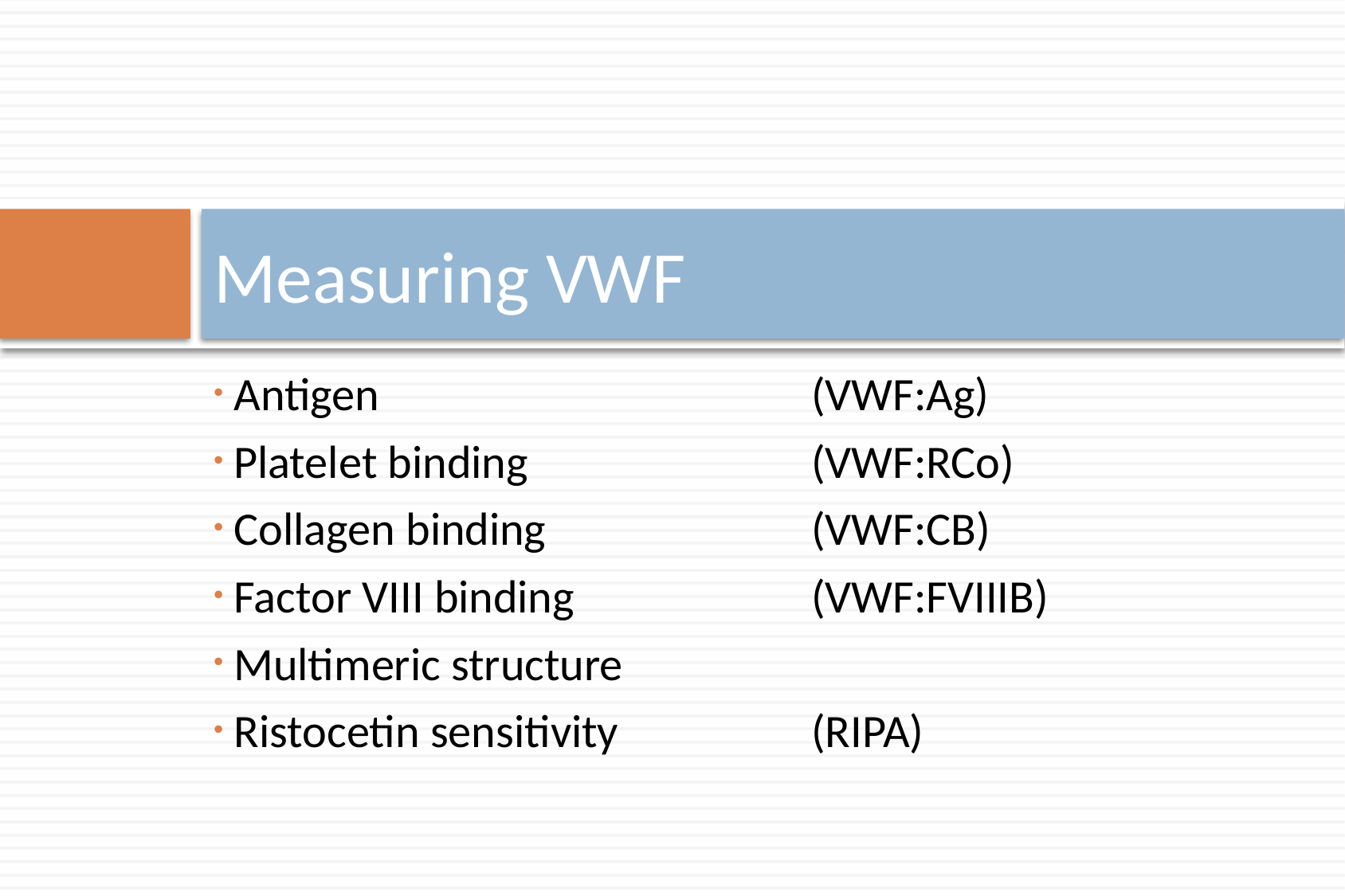

# Measuring VWF
 Antigen 				(VWF:Ag)
 Platelet binding 			(VWF:RCo)
 Collagen binding 			(VWF:CB)
 Factor VIII binding 		(VWF:FVIIIB)
 Multimeric structure
 Ristocetin sensitivity 		(RIPA)